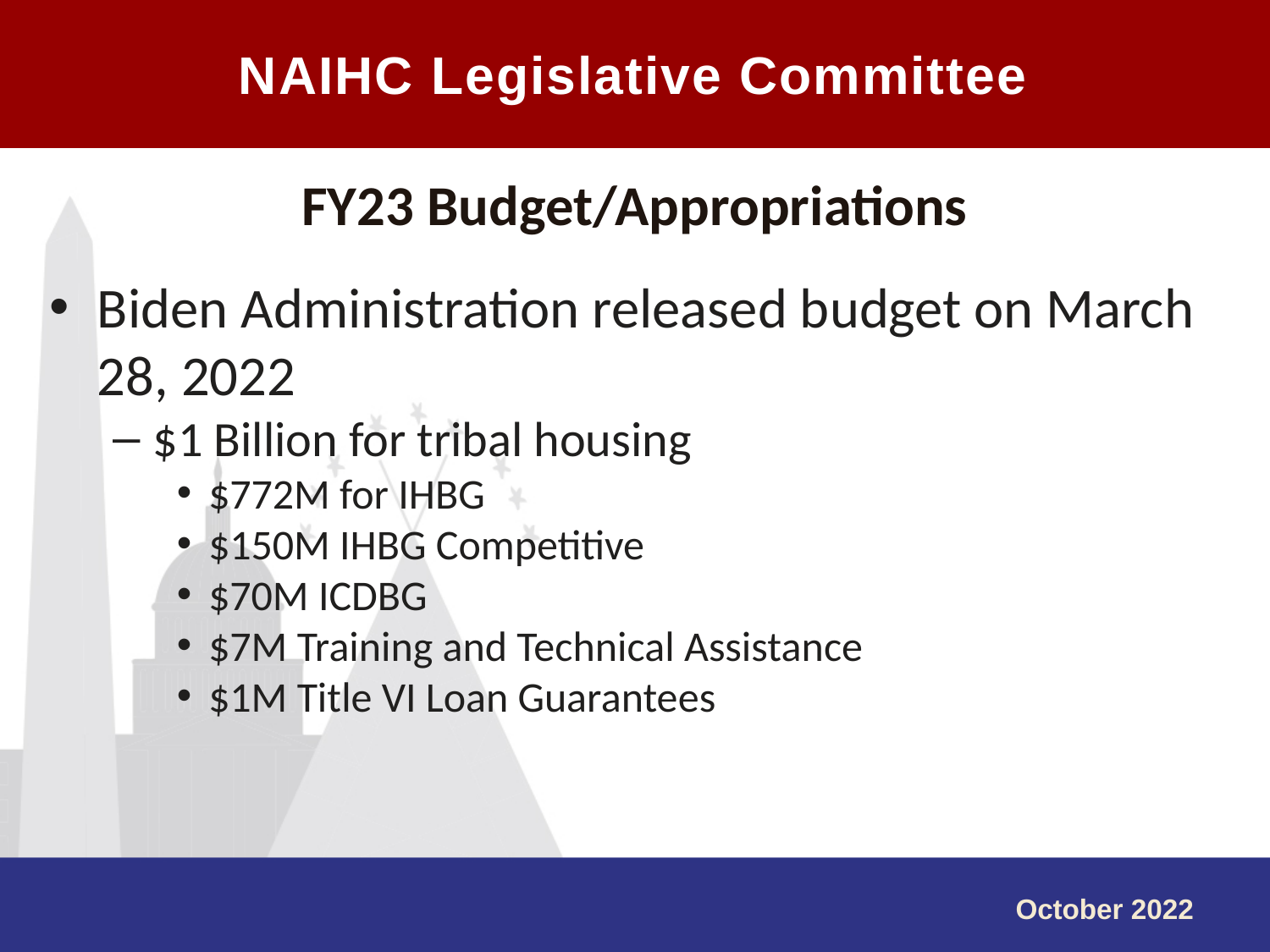

NAIHC Legislative Committee
#
FY23 Budget/Appropriations

Biden Administration released budget on March 28, 2022
$1 Billion for tribal housing
$772M for IHBG
$150M IHBG Competitive
$70M ICDBG
$7M Training and Technical Assistance
$1M Title VI Loan Guarantees

October 2022